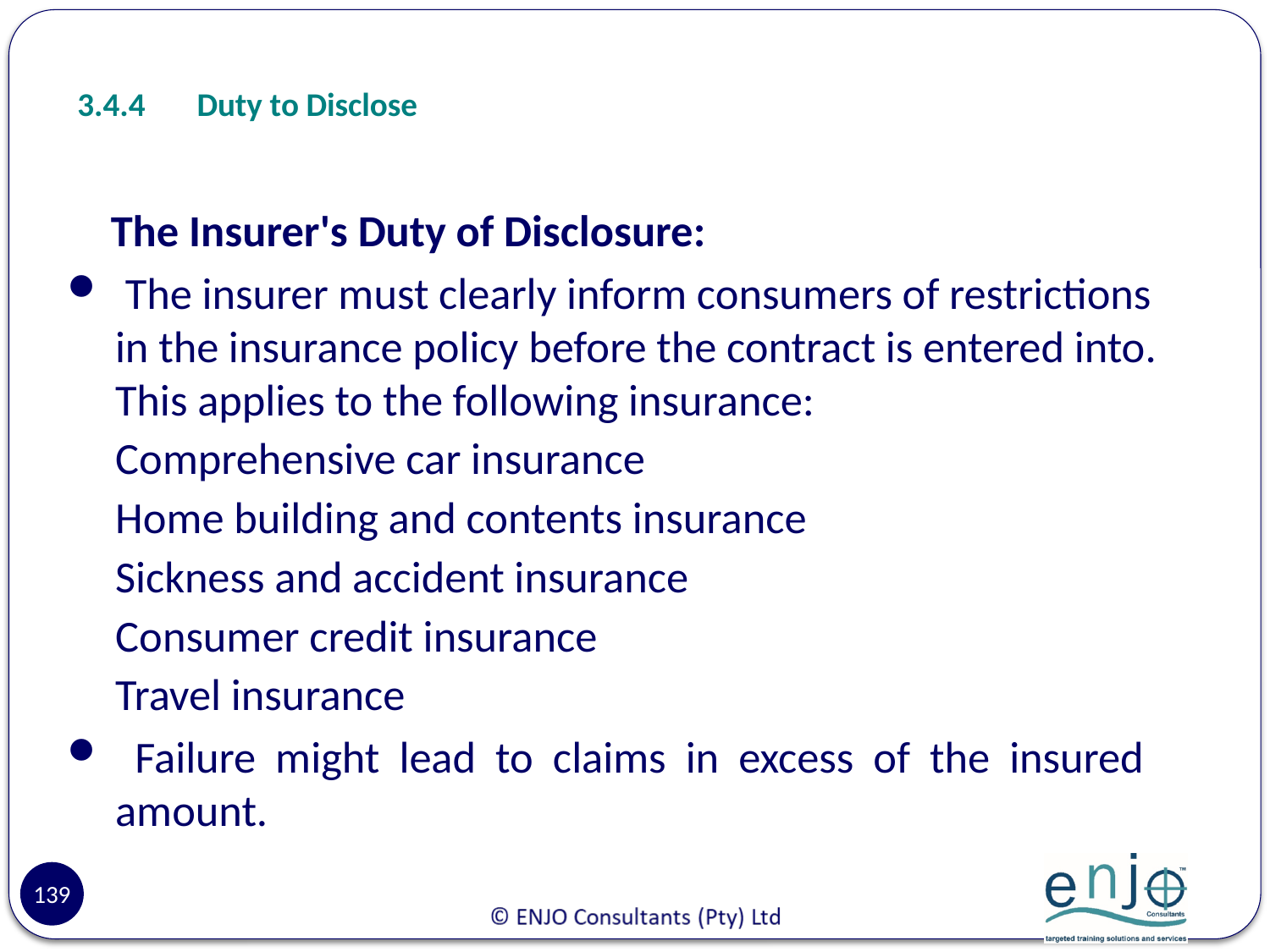

# 3.4.4	Duty to Disclose
     The Insurer's Duty of Disclosure:
 The insurer must clearly inform consumers of restrictions in the insurance policy before the contract is entered into. This applies to the following insurance:
Comprehensive car insurance
Home building and contents insurance
Sickness and accident insurance
Consumer credit insurance
Travel insurance
 Failure might lead to claims in excess of the insured   amount.

139